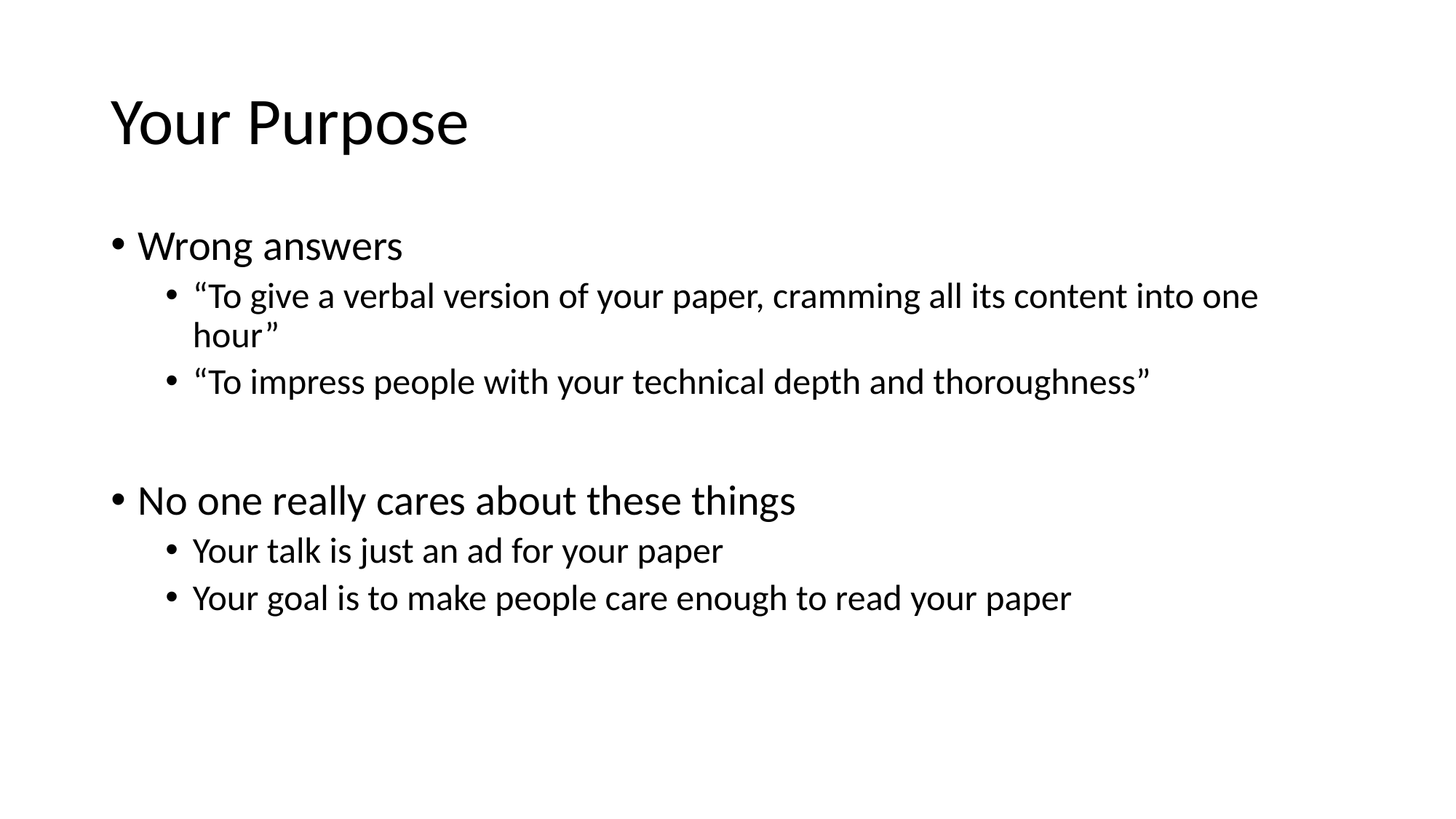

# Your Purpose
Wrong answers
“To give a verbal version of your paper, cramming all its content into one hour”
“To impress people with your technical depth and thoroughness”

No one really cares about these things
Your talk is just an ad for your paper
Your goal is to make people care enough to read your paper